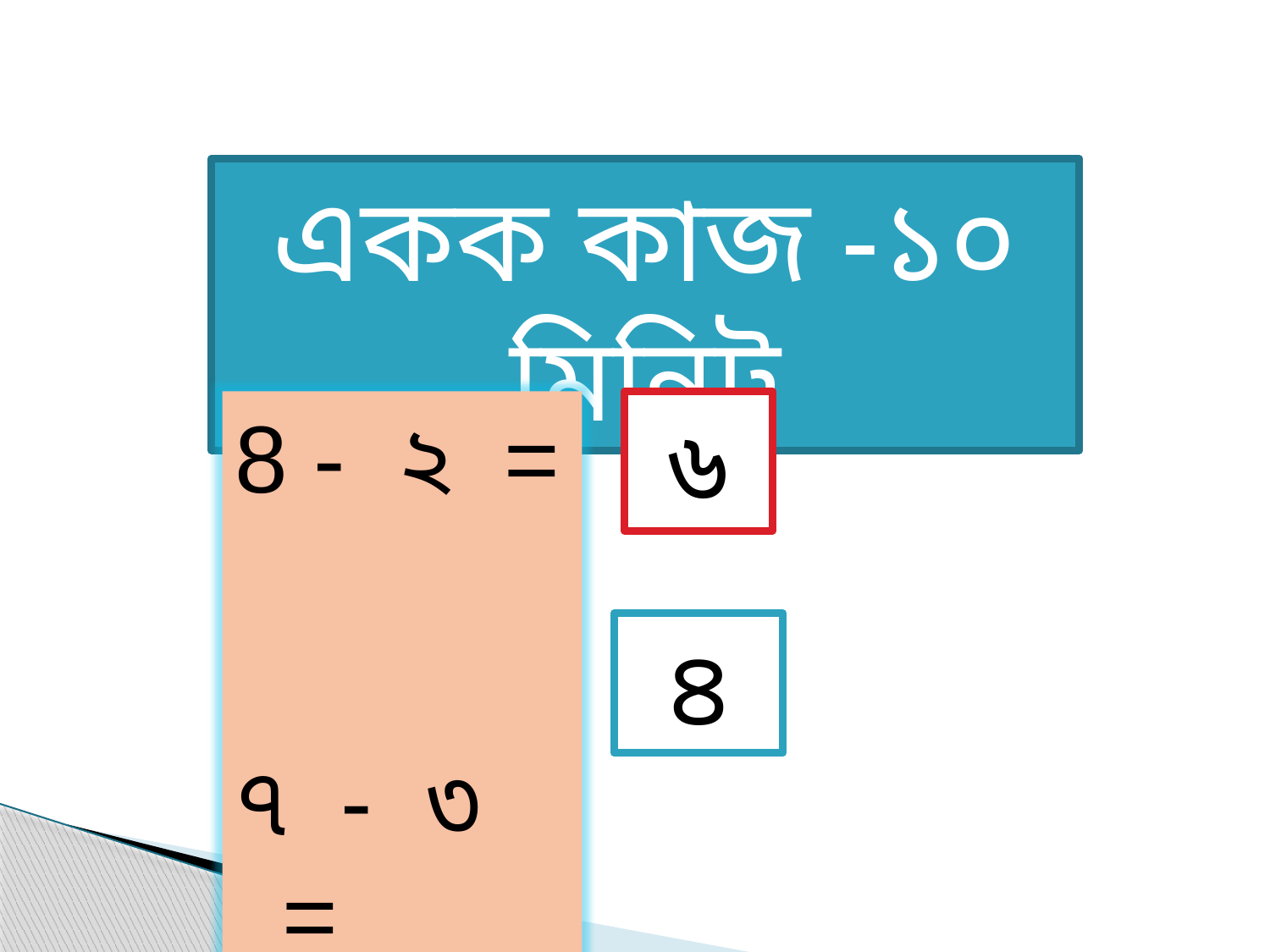

একক কাজ -১০ মিনিট
 -  ২  =

৭  -  ৩  =
৬
৪